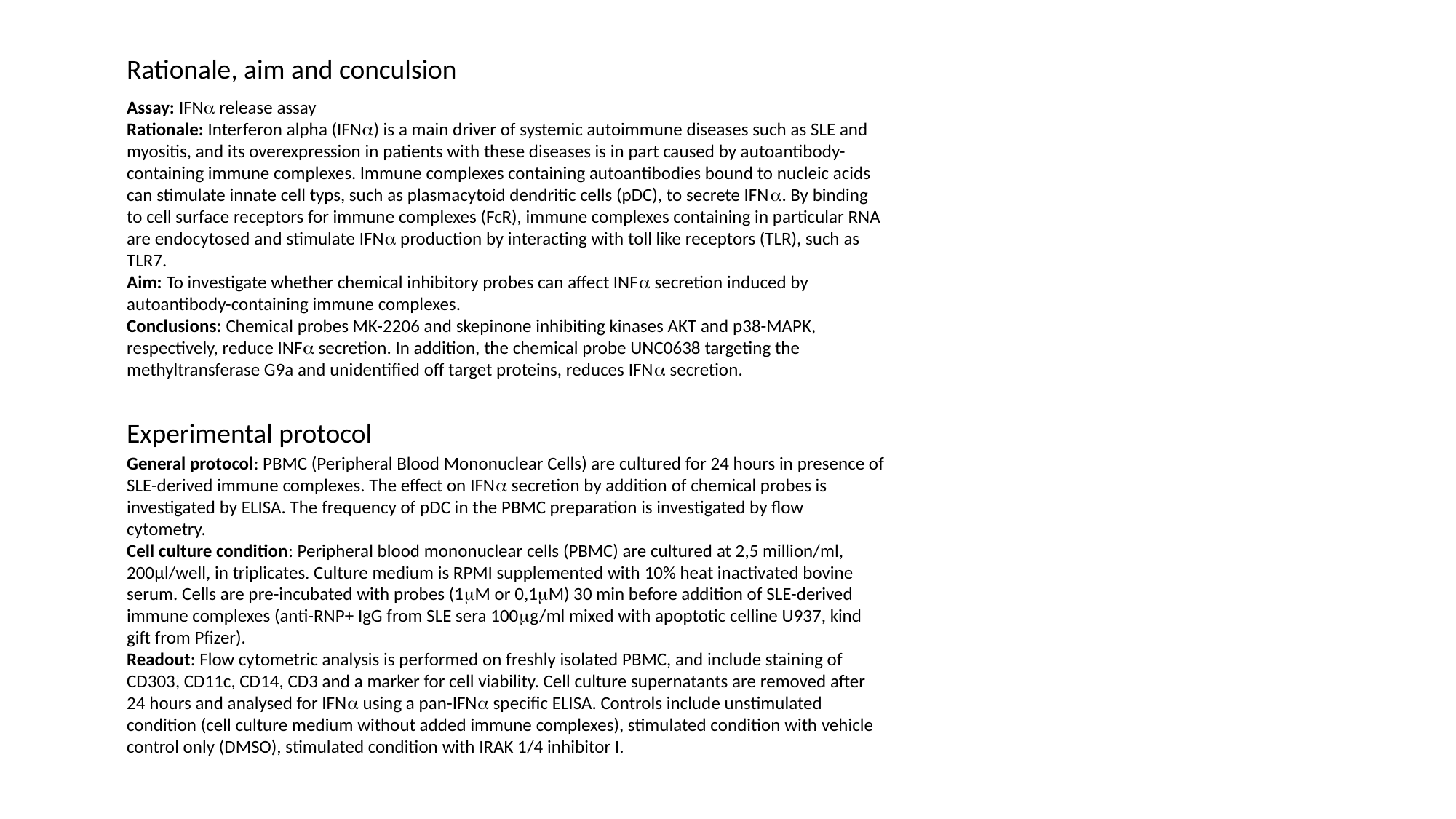

Rationale, aim and conculsion
Assay: IFNα release assay
Rationale: Interferon alpha (IFNα) is a main driver of systemic autoimmune diseases such as SLE and myositis, and its overexpression in patients with these diseases is in part caused by autoantibody-containing immune complexes. Immune complexes containing autoantibodies bound to nucleic acids can stimulate innate cell typs, such as plasmacytoid dendritic cells (pDC), to secrete IFNα. By binding to cell surface receptors for immune complexes (FcR), immune complexes containing in particular RNA are endocytosed and stimulate IFNα production by interacting with toll like receptors (TLR), such as TLR7.
Aim: To investigate whether chemical inhibitory probes can affect INFα secretion induced by autoantibody-containing immune complexes.
Conclusions: Chemical probes MK-2206 and skepinone inhibiting kinases AKT and p38-MAPK, respectively, reduce INFα secretion. In addition, the chemical probe UNC0638 targeting the methyltransferase G9a and unidentified off target proteins, reduces IFNα secretion.
Experimental protocol
General protocol: PBMC (Peripheral Blood Mononuclear Cells) are cultured for 24 hours in presence of SLE-derived immune complexes. The effect on IFNα secretion by addition of chemical probes is investigated by ELISA. The frequency of pDC in the PBMC preparation is investigated by flow cytometry.
Cell culture condition: Peripheral blood mononuclear cells (PBMC) are cultured at 2,5 million/ml, 200µl/well, in triplicates. Culture medium is RPMI supplemented with 10% heat inactivated bovine serum. Cells are pre-incubated with probes (1μM or 0,1μM) 30 min before addition of SLE-derived immune complexes (anti-RNP+ IgG from SLE sera 100μg/ml mixed with apoptotic celline U937, kind gift from Pfizer).
Readout: Flow cytometric analysis is performed on freshly isolated PBMC, and include staining of CD303, CD11c, CD14, CD3 and a marker for cell viability. Cell culture supernatants are removed after 24 hours and analysed for IFNα using a pan-IFNα specific ELISA. Controls include unstimulated condition (cell culture medium without added immune complexes), stimulated condition with vehicle control only (DMSO), stimulated condition with IRAK 1/4 inhibitor I.